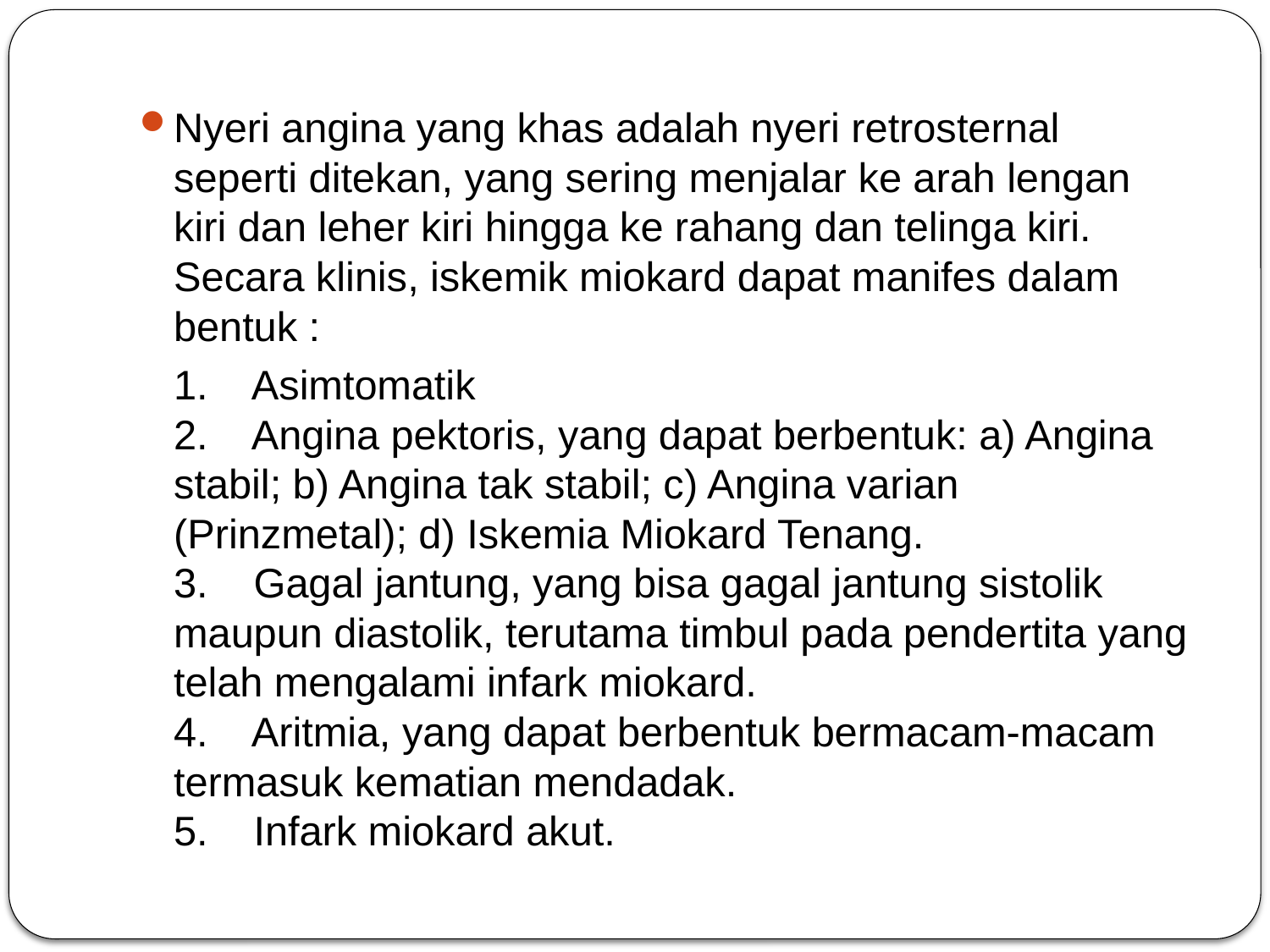

Nyeri angina yang khas adalah nyeri retrosternal seperti ditekan, yang sering menjalar ke arah lengan kiri dan leher kiri hingga ke rahang dan telinga kiri. Secara klinis, iskemik miokard dapat manifes dalam bentuk :
	1.    Asimtomatik
2.    Angina pektoris, yang dapat berbentuk: a) Angina stabil; b) Angina tak stabil; c) Angina varian (Prinzmetal); d) Iskemia Miokard Tenang.
3.    Gagal jantung, yang bisa gagal jantung sistolik maupun diastolik, terutama timbul pada pendertita yang telah mengalami infark miokard.
4.    Aritmia, yang dapat berbentuk bermacam-macam termasuk kematian mendadak.
5.    Infark miokard akut.